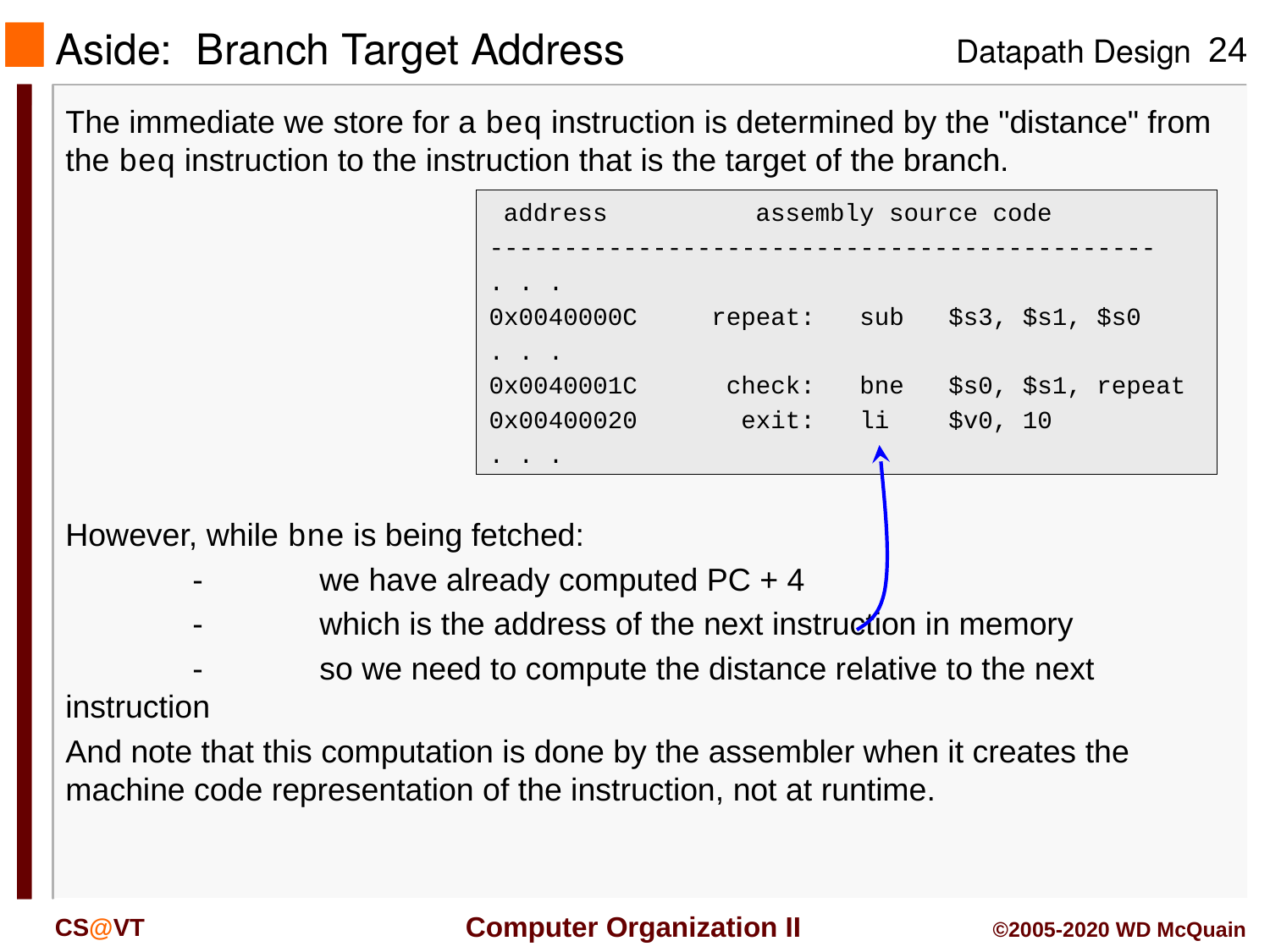

# Aside:  Branch Target Address
The immediate we store for a beq instruction is determined by the "distance" from the beq instruction to the instruction that is the target of the branch.
 address          assembly source code
---------------------------------------------
. . .
0x0040000C     repeat:   sub   $s3, $s1, $s0
. . .
0x0040001C      check:   bne   $s0, $s1, repeat
0x00400020       exit:   li    $v0, 10
. . .

However, while bne is being fetched:
	-	we have already computed PC + 4
	-	which is the address of the next instruction in memory
	-	so we need to compute the distance relative to the next instruction
And note that this computation is done by the assembler when it creates the machine code representation of the instruction, not at runtime.